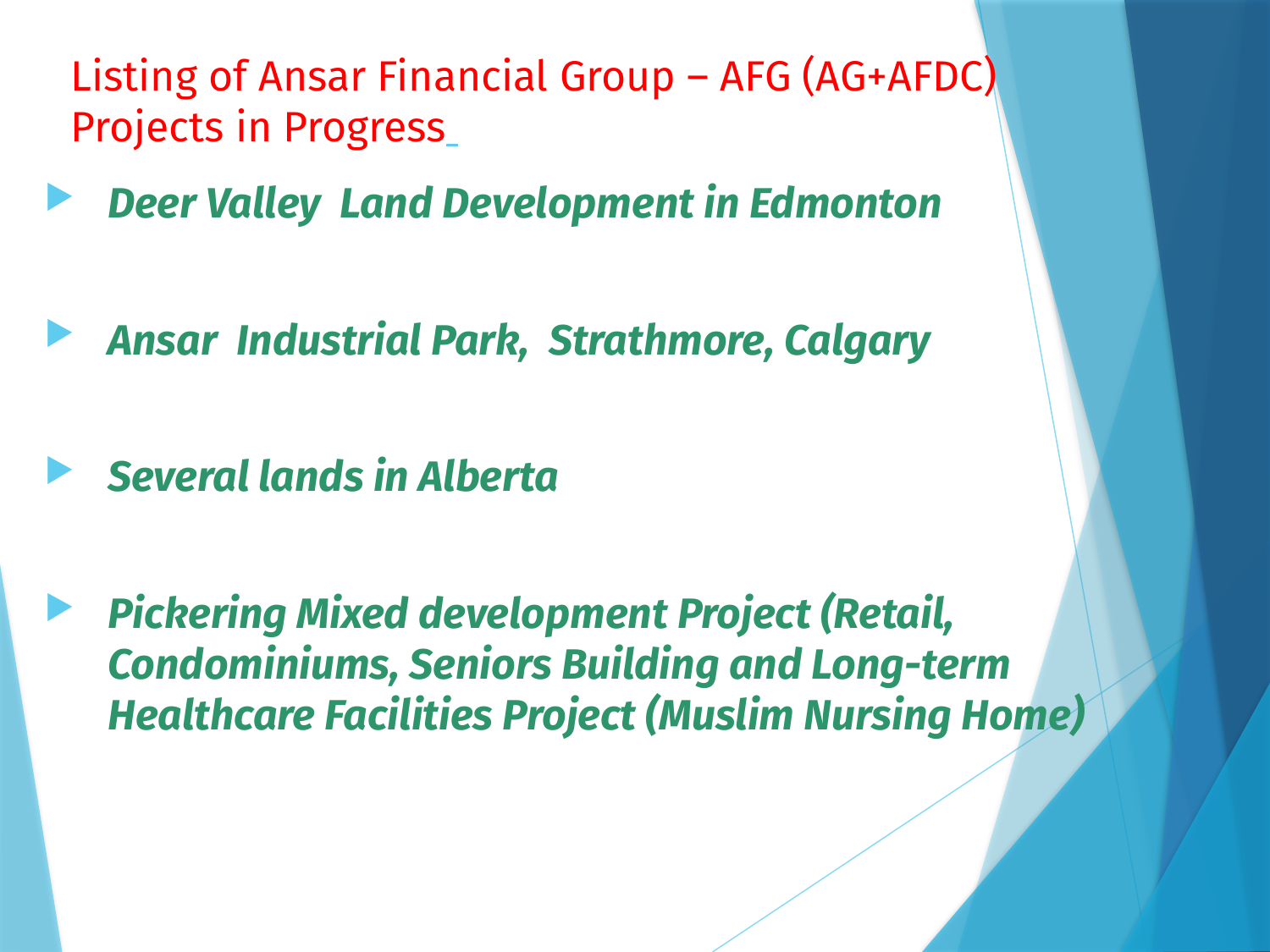

# Listing of Ansar Financial Group – AFG (AG+AFDC) Projects in Progress
Deer Valley  Land Development in Edmonton

Ansar  Industrial Park,  Strathmore, Calgary

Several lands in Alberta

Pickering Mixed development Project (Retail, Condominiums, Seniors Building and Long-term Healthcare Facilities Project (Muslim Nursing Home)